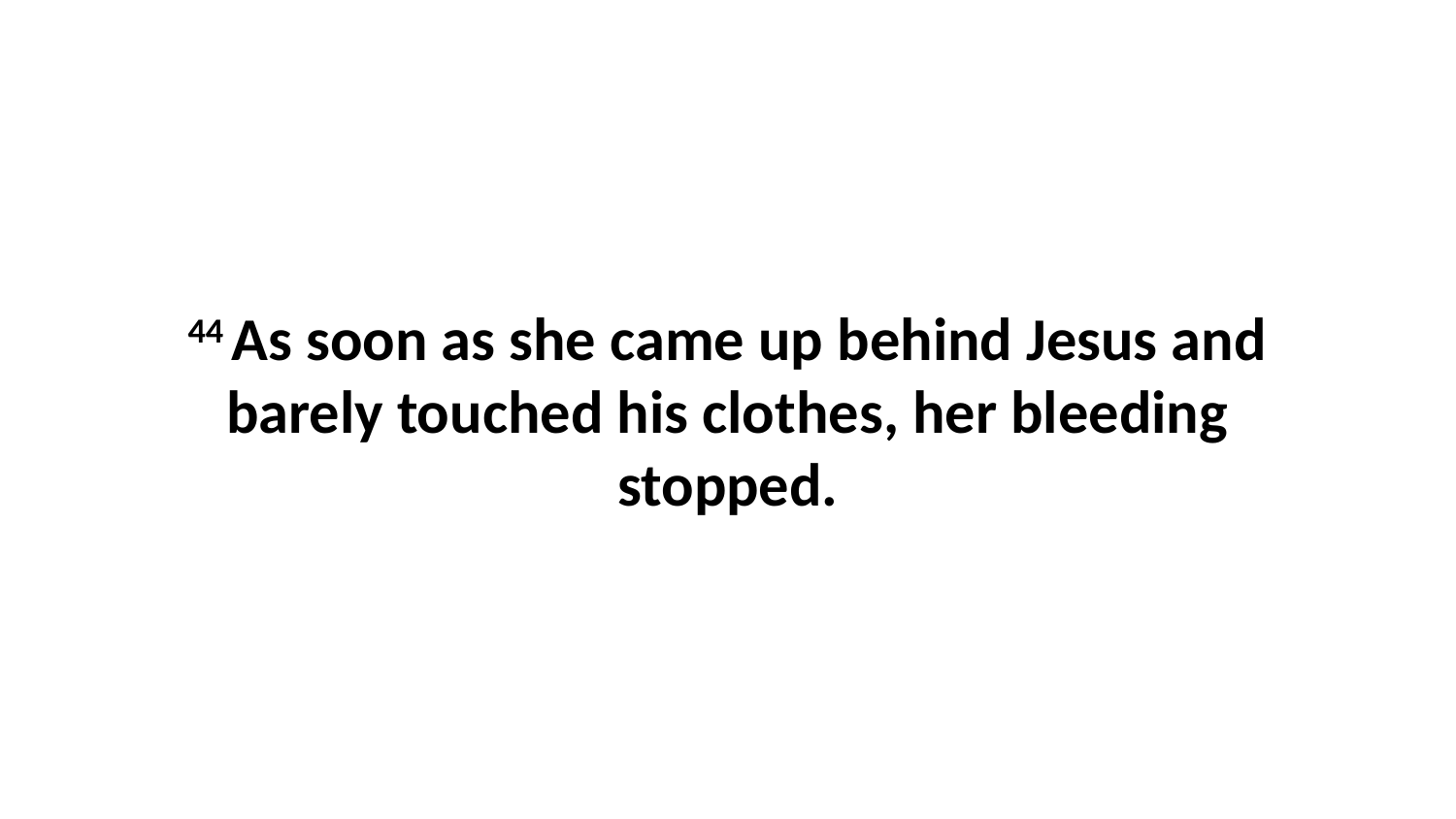

44 As soon as she came up behind Jesus and barely touched his clothes, her bleeding stopped.